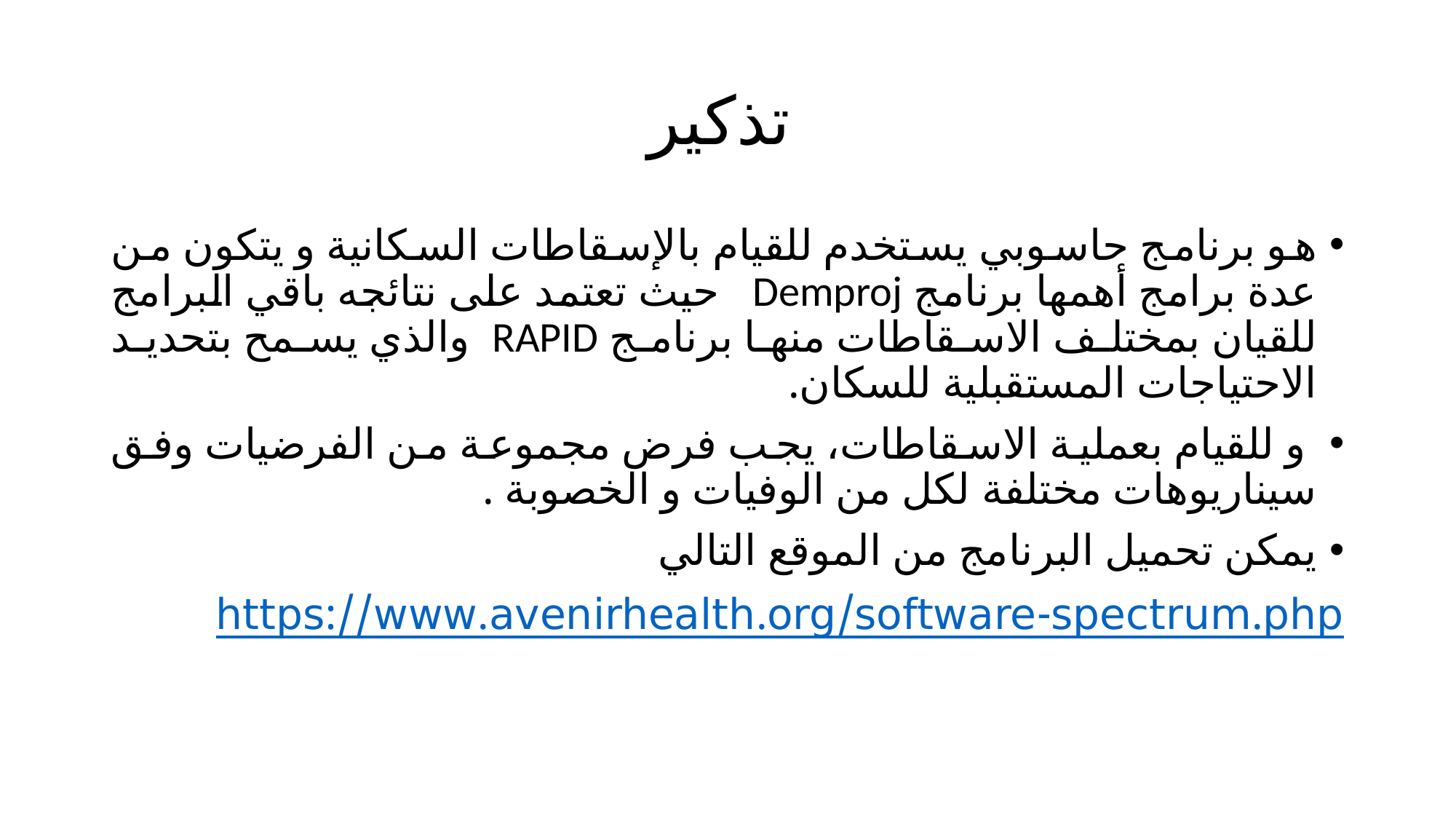

# تذكير
هو برنامج حاسوبي يستخدم للقيام بالإسقاطات السكانية و يتكون من عدة برامج أهمها برنامج Demproj   حيث تعتمد على نتائجه باقي البرامج للقيان بمختلف الاسقاطات منها برنامج RAPID  والذي يسمح بتحديد الاحتياجات المستقبلية للسكان.
 و للقيام بعملية الاسقاطات، يجب فرض مجموعة من الفرضيات وفق سيناريوهات مختلفة لكل من الوفيات و الخصوبة .
يمكن تحميل البرنامج من الموقع التالي
https://www.avenirhealth.org/software-spectrum.php